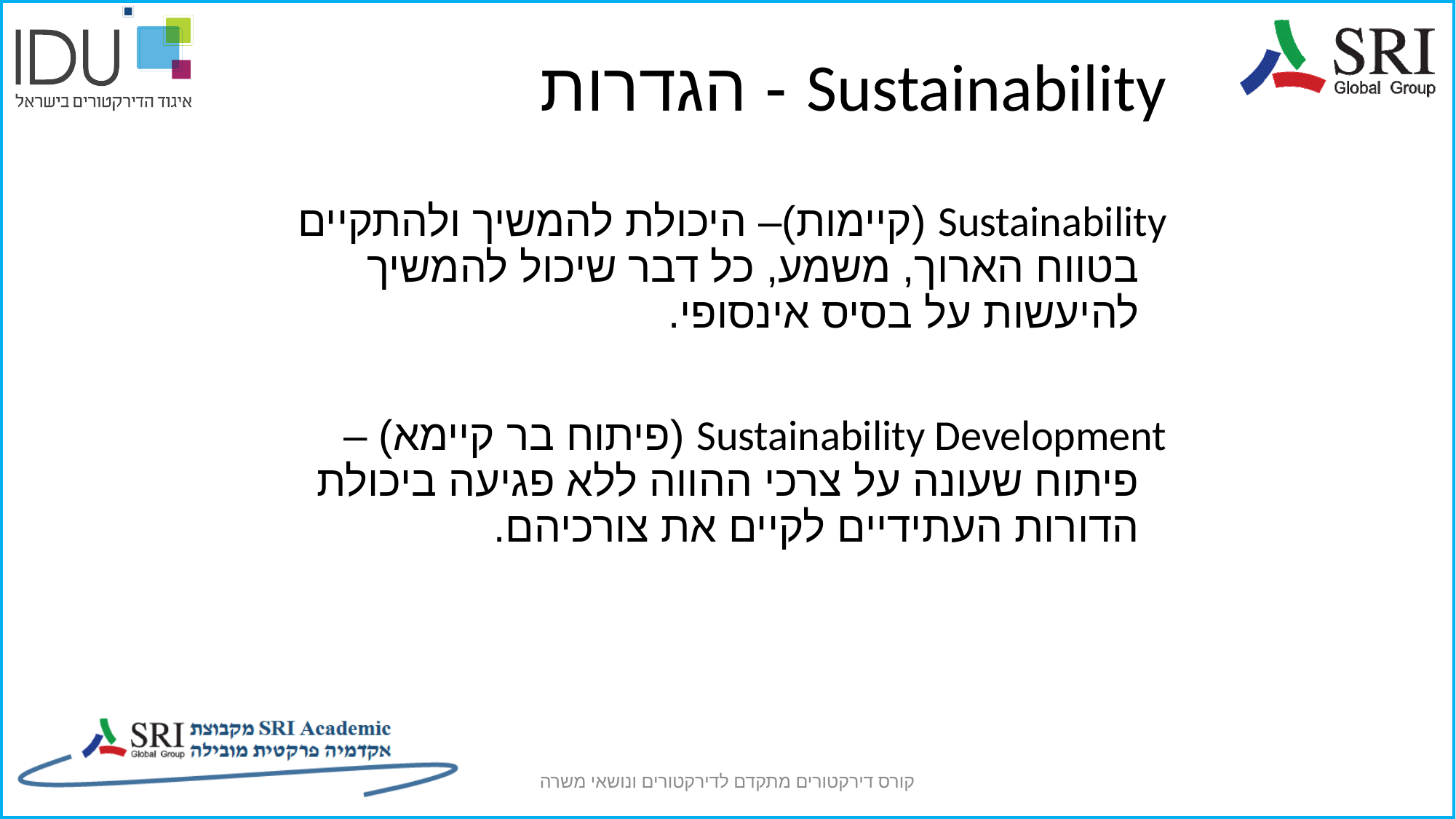

# Sustainability - הגדרות
	Sustainability (קיימות)– היכולת להמשיך ולהתקיים בטווח הארוך, משמע, כל דבר שיכול להמשיך להיעשות על בסיס אינסופי.

	Sustainability Development (פיתוח בר קיימא) – פיתוח שעונה על צרכי ההווה ללא פגיעה ביכולת הדורות העתידיים לקיים את צורכיהם.